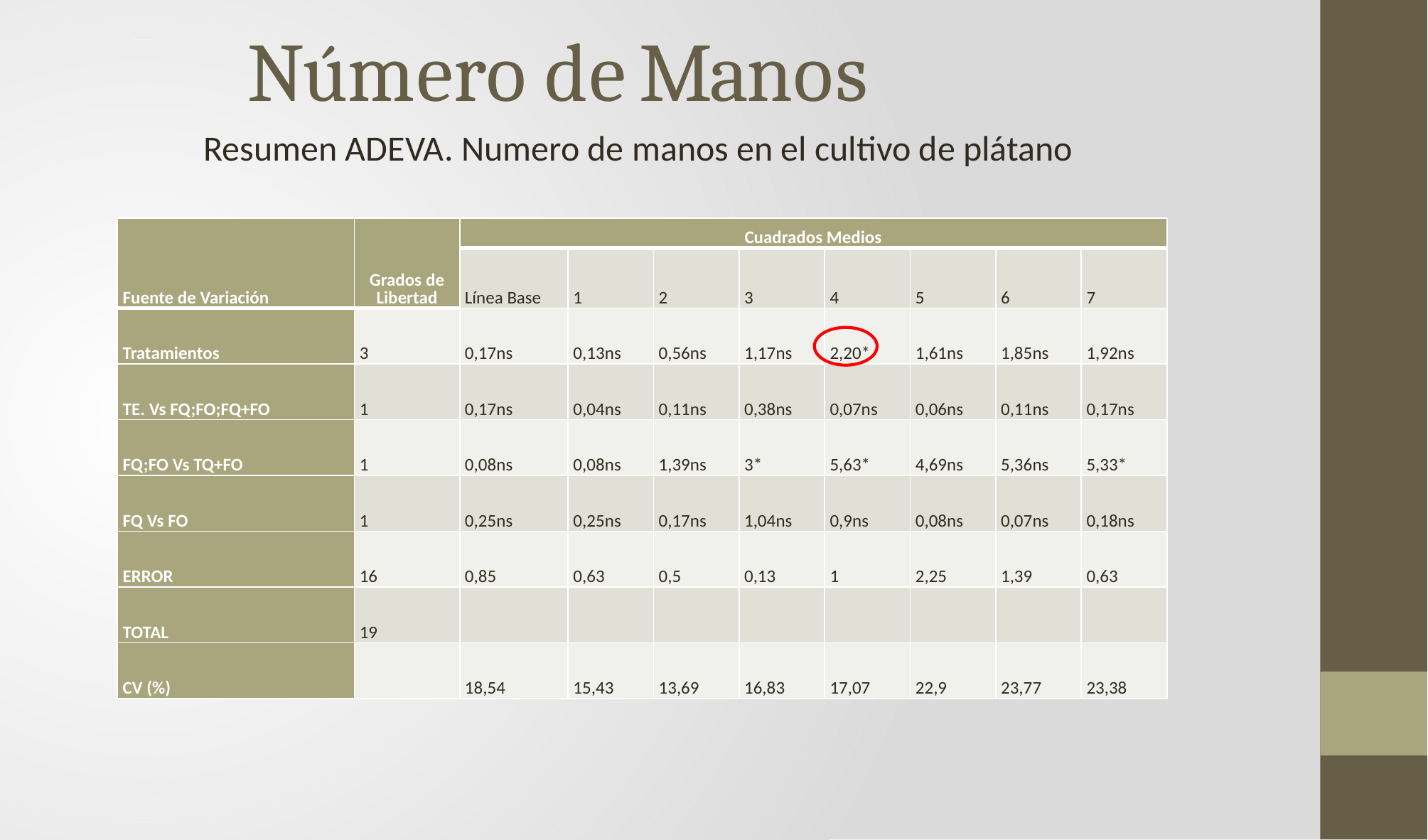

# Número de Manos
Resumen ADEVA. Numero de manos en el cultivo de plátano

| Fuente de Variación | Grados de Libertad | Cuadrados Medios |  |  |  |  |  |  |  |
| --- | --- | --- | --- | --- | --- | --- | --- | --- | --- |
|  |  | Línea Base | 1 | 2 | 3 | 4 | 5 | 6 | 7 |
| Tratamientos | 3 | 0,17ns | 0,13ns | 0,56ns | 1,17ns | 2,20\* | 1,61ns | 1,85ns | 1,92ns |
| TE. Vs FQ;FO;FQ+FO | 1 | 0,17ns | 0,04ns | 0,11ns | 0,38ns | 0,07ns | 0,06ns | 0,11ns | 0,17ns |
| FQ;FO Vs TQ+FO | 1 | 0,08ns | 0,08ns | 1,39ns | 3\* | 5,63\* | 4,69ns | 5,36ns | 5,33\* |
| FQ Vs FO | 1 | 0,25ns | 0,25ns | 0,17ns | 1,04ns | 0,9ns | 0,08ns | 0,07ns | 0,18ns |
| ERROR | 16 | 0,85 | 0,63 | 0,5 | 0,13 | 1 | 2,25 | 1,39 | 0,63 |
| TOTAL | 19 |  |  |  |  |  |  |  |  |
| CV (%) |  | 18,54 | 15,43 | 13,69 | 16,83 | 17,07 | 22,9 | 23,77 | 23,38 |